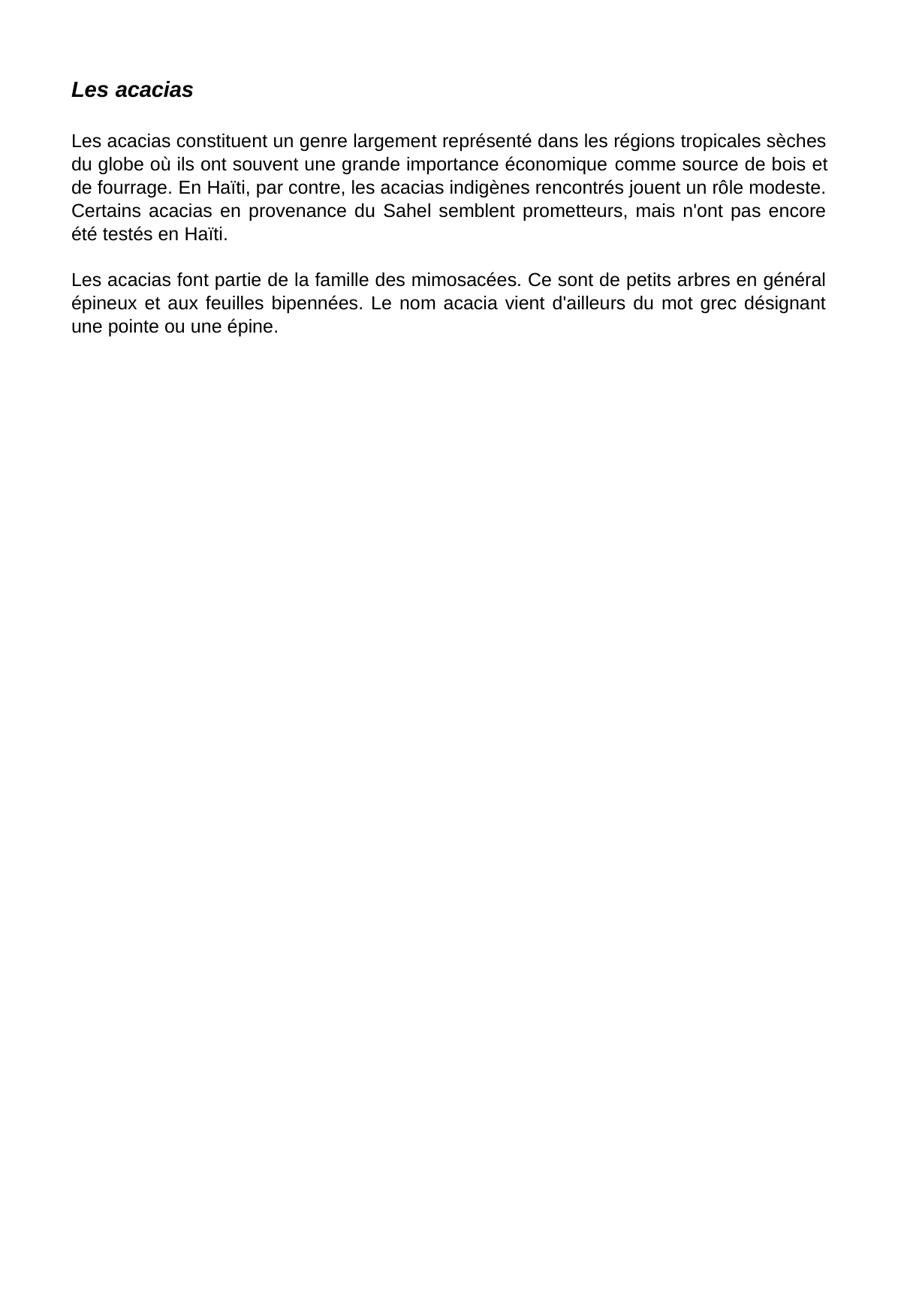

Les acacias

Les acacias constituent un genre largement représenté dans les régions tropicales sèches du globe où ils ont souvent une grande importance économique comme source de bois et de fourrage. En Haïti, par contre, les acacias indigènes rencontrés jouent un rôle modeste. Certains acacias en provenance du Sahel semblent prometteurs, mais n'ont pas encore été testés en Haïti.

Les acacias font partie de la famille des mimosacées. Ce sont de petits arbres en général épineux et aux feuilles bipennées. Le nom acacia vient d'ailleurs du mot grec désignant une pointe ou une épine.